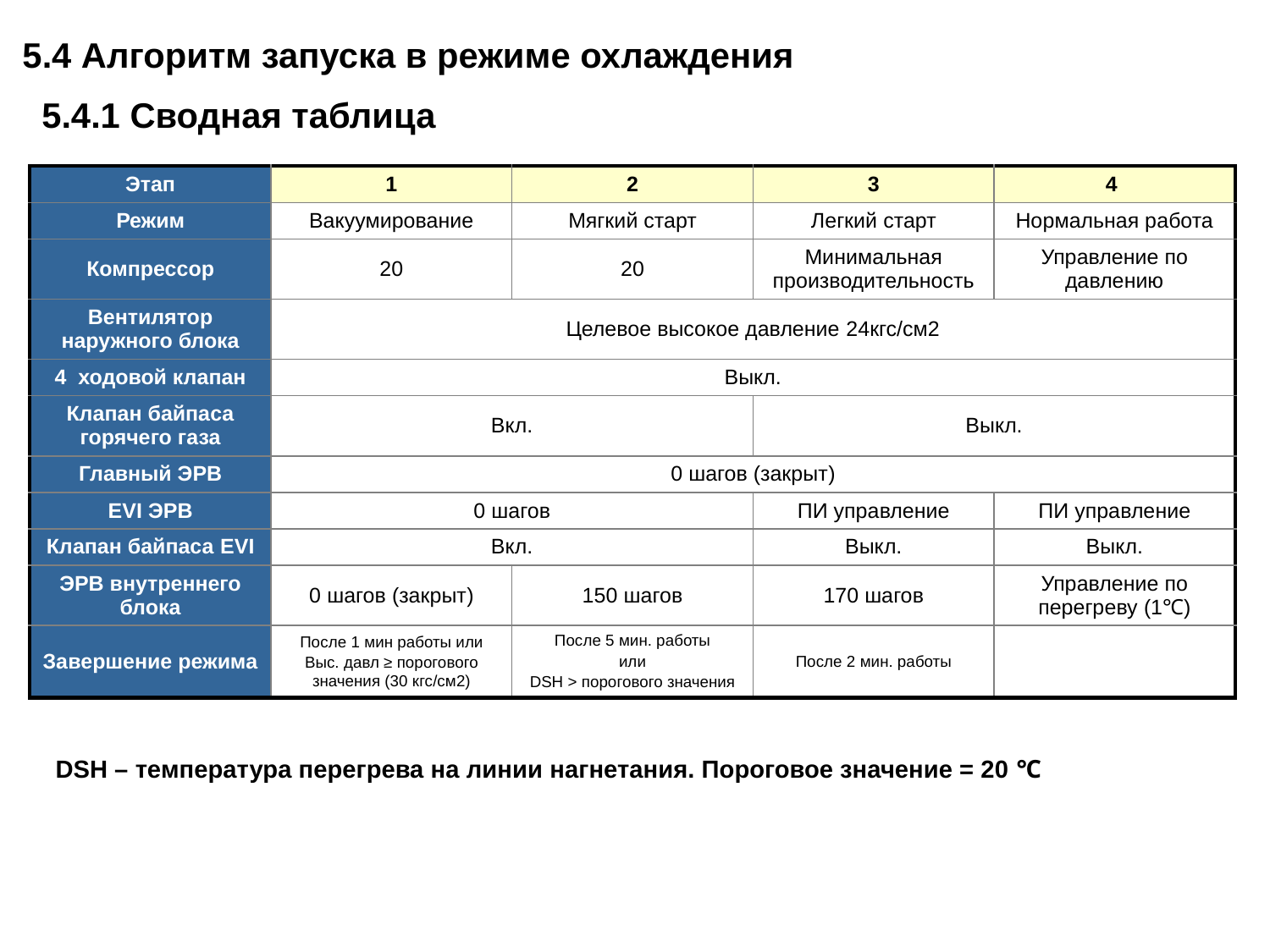

5.4 Алгоритм запуска в режиме охлаждения
  5.4.1 Сводная таблица
| Этап | 1 | 2 | 3 | 4 |
| --- | --- | --- | --- | --- |
| Режим | Вакуумирование | Мягкий старт | Легкий старт | Нормальная работа |
| Компрессор | 20 | 20 | Минимальная производительность | Управление по давлению |
| Вентилятор наружного блока | Целевое высокое давление 24кгс/см2 |  |  |  |
| 4 ходовой клапан | Выкл. |  |  |  |
| Клапан байпаса горячего газа | Вкл. |  | Выкл. |  |
| Главный ЭРВ | 0 шагов (закрыт) |  |  |  |
| EVI ЭРВ | 0 шагов |  | ПИ управление | ПИ управление |
| Клапан байпаса EVI | Вкл. |  | Выкл. | Выкл. |
| ЭРВ внутреннего блока | 0 шагов (закрыт) | 150 шагов | 170 шагов | Управление по перегреву (1℃) |
| Завершение режима | После 1 мин работы или Выс. давл ≥ порогового значения (30 кгс/см2) | После 5 мин. работы или DSH > порогового значения | После 2 мин. работы |  |
DSH – температура перегрева на линии нагнетания. Пороговое значение = 20 ℃